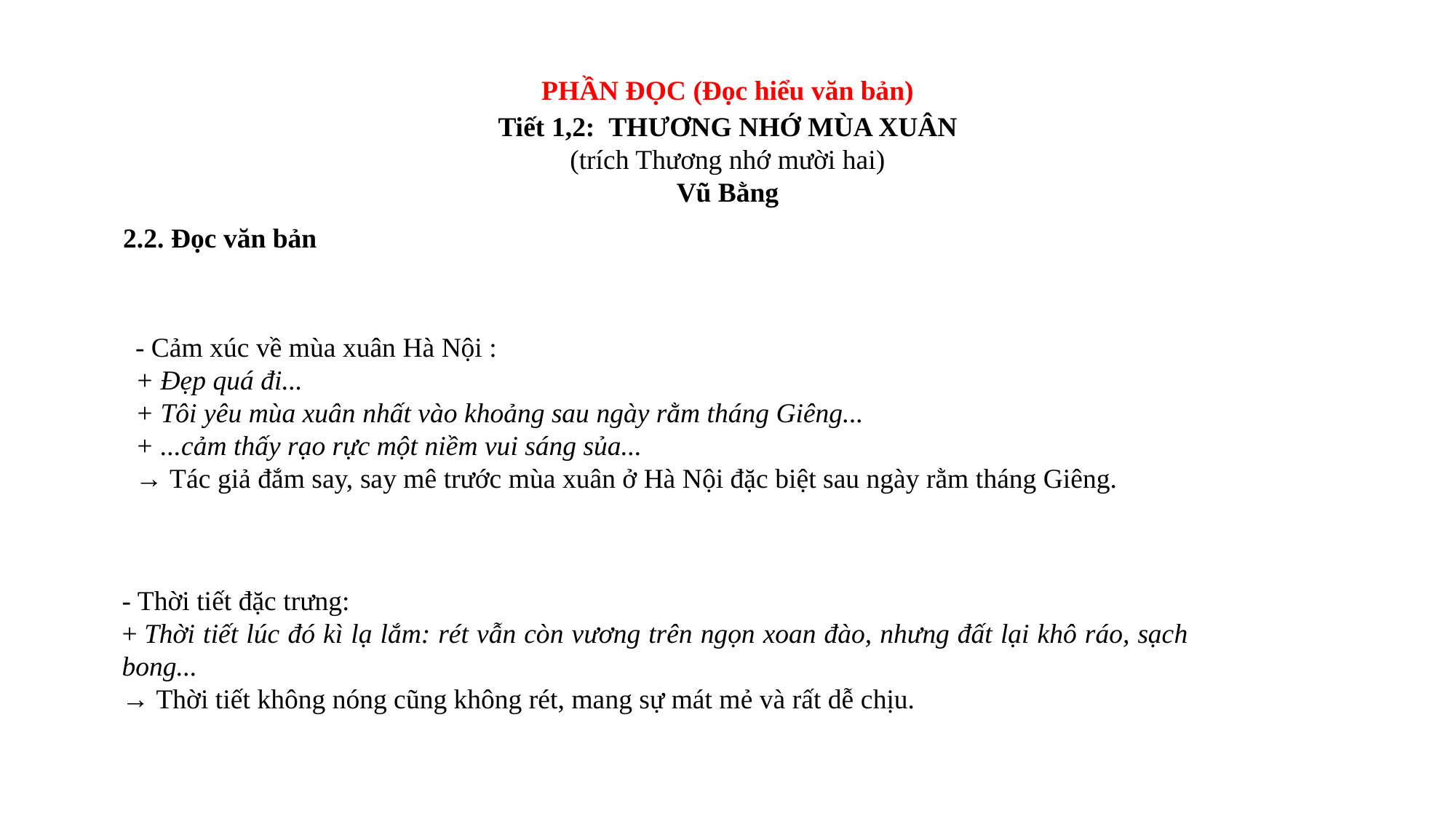

PHẦN ĐỌC (Đọc hiểu văn bản)
Tiết 1,2:  THƯƠNG NHỚ MÙA XUÂN
(trích Thương nhớ mười hai)
Vũ Bằng
2.2. Đọc văn bản
- Cảm xúc về mùa xuân Hà Nội :
+ Đẹp quá đi...
+ Tôi yêu mùa xuân nhất vào khoảng sau ngày rằm tháng Giêng...
+ ...cảm thấy rạo rực một niềm vui sáng sủa...
→ Tác giả đắm say, say mê trước mùa xuân ở Hà Nội đặc biệt sau ngày rằm tháng Giêng.
- Thời tiết đặc trưng:
+ Thời tiết lúc đó kì lạ lắm: rét vẫn còn vương trên ngọn xoan đào, nhưng đất lại khô ráo, sạch bong...
→ Thời tiết không nóng cũng không rét, mang sự mát mẻ và rất dễ chịu.